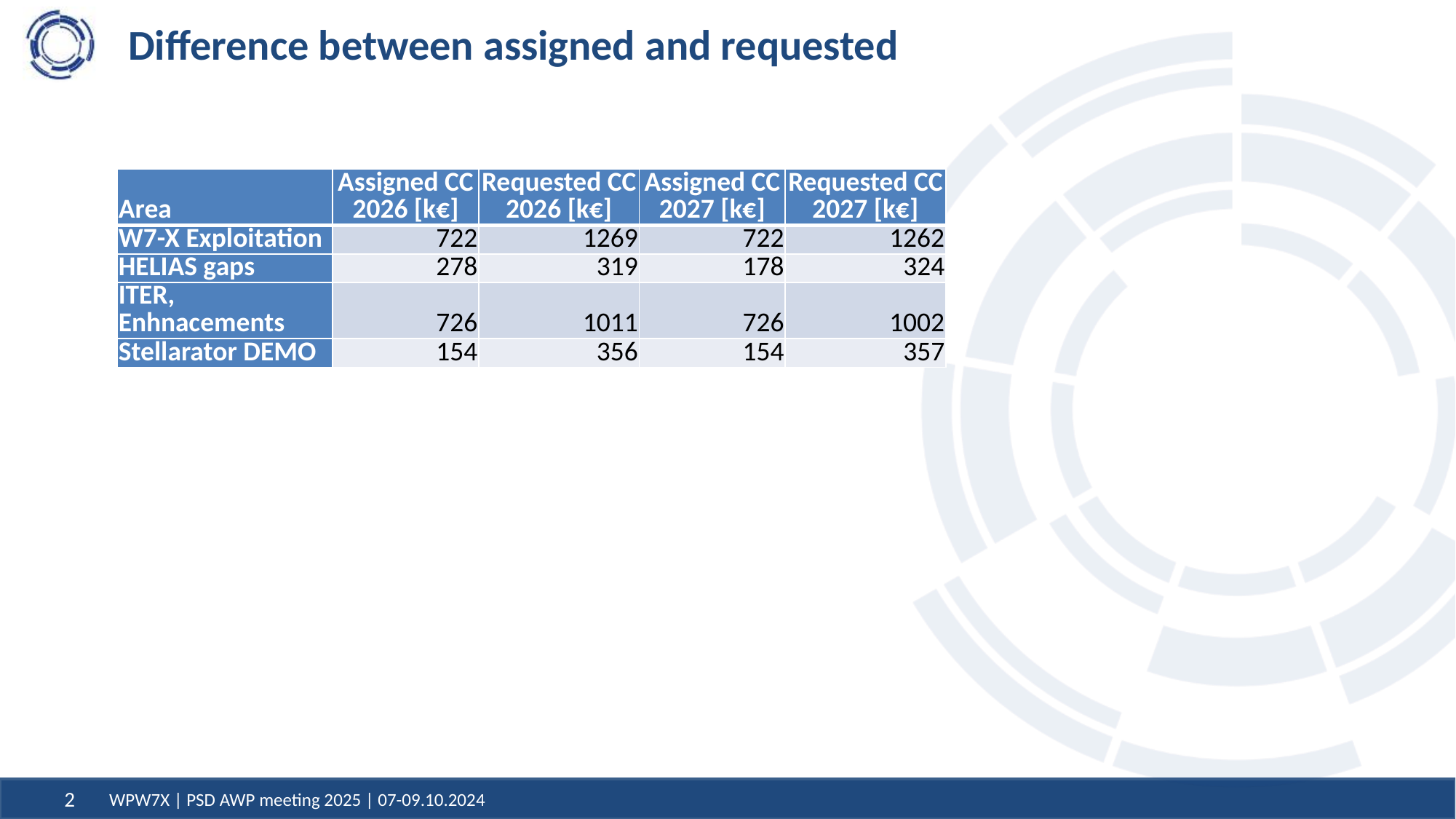

# Difference between assigned and requested
| Area | Assigned CC 2026 [k€] | Requested CC 2026 [k€] | Assigned CC 2027 [k€] | Requested CC 2027 [k€] |
| --- | --- | --- | --- | --- |
| W7-X Exploitation | 722 | 1269 | 722 | 1262 |
| HELIAS gaps | 278 | 319 | 178 | 324 |
| ITER, Enhnacements | 726 | 1011 | 726 | 1002 |
| Stellarator DEMO | 154 | 356 | 154 | 357 |
WPW7X | PSD AWP meeting 2025 | 07-09.10.2024
2